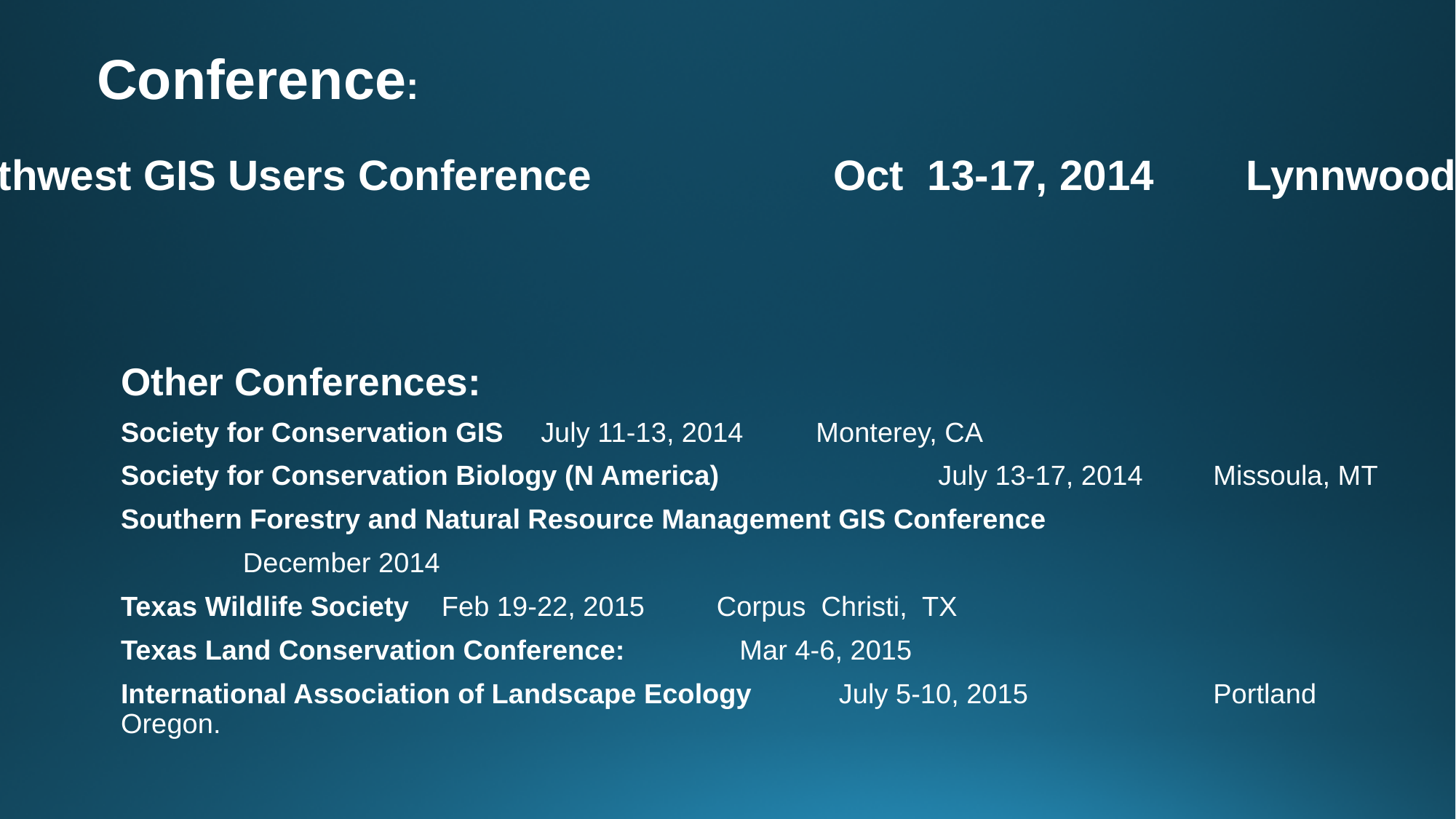

Conference:
Northwest GIS Users Conference		   Oct  13-17, 2014	 Lynnwood, WA

Other Conferences:
Society for Conservation GIS			   July 11-13, 2014	Monterey, CA
Society for Conservation Biology (N America) 	   	   July 13-17, 2014	Missoula, MT
Southern Forestry and Natural Resource Management GIS Conference
						   December 2014
Texas Wildlife Society 				   Feb 19-22, 2015		Corpus  Christi,  TX
Texas Land Conservation Conference: 		   Mar 4-6, 2015
International Association of Landscape Ecology	   July 5-10, 2015		Portland Oregon.